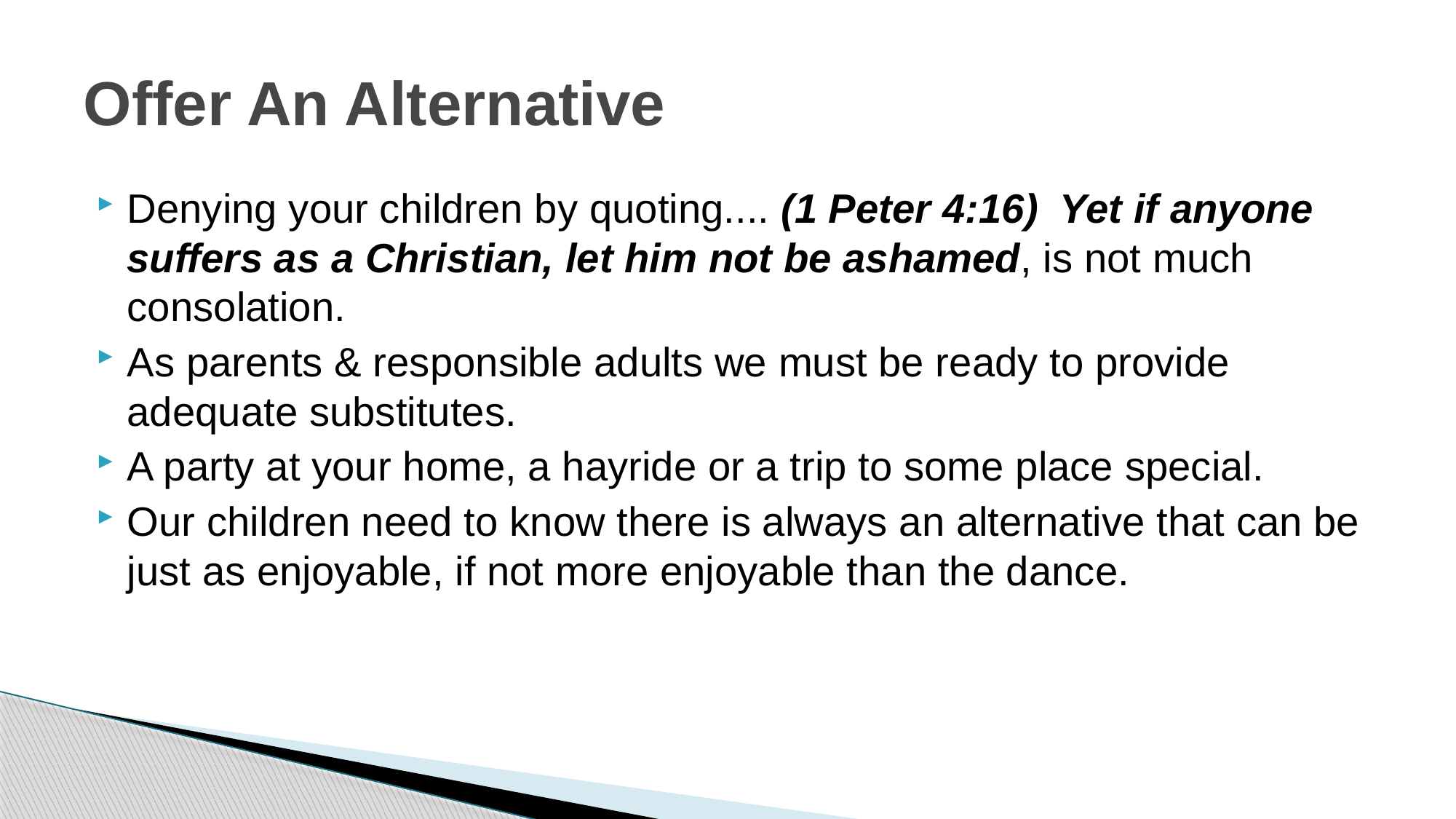

# Offer An Alternative
Denying your children by quoting.... (1 Peter 4:16)  Yet if anyone suffers as a Christian, let him not be ashamed, is not much consolation.
As parents & responsible adults we must be ready to provide adequate substitutes.
A party at your home, a hayride or a trip to some place special.
Our children need to know there is always an alternative that can be just as enjoyable, if not more enjoyable than the dance.